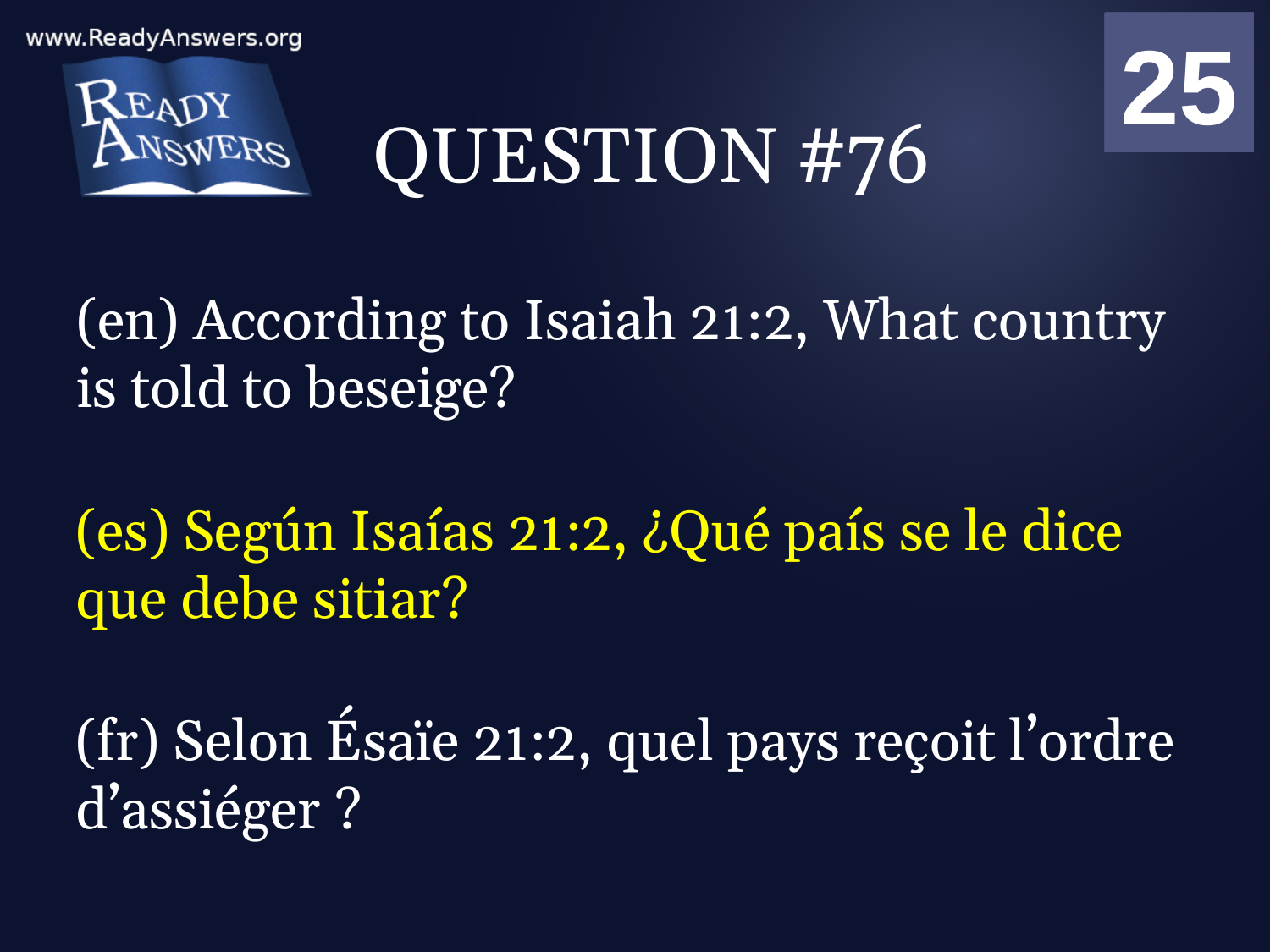

01
02
03
04
05
06
07
08
09
10
11
12
13
14
15
16
17
18
19
20
21
22
23
24
25
00
# QUESTION #76
(en) According to Isaiah 21:2, What country is told to beseige?
(es) Según Isaías 21:2, ¿Qué país se le dice que debe sitiar?
(fr) Selon Ésaïe 21:2, quel pays reçoit l’ordre d’assiéger ?